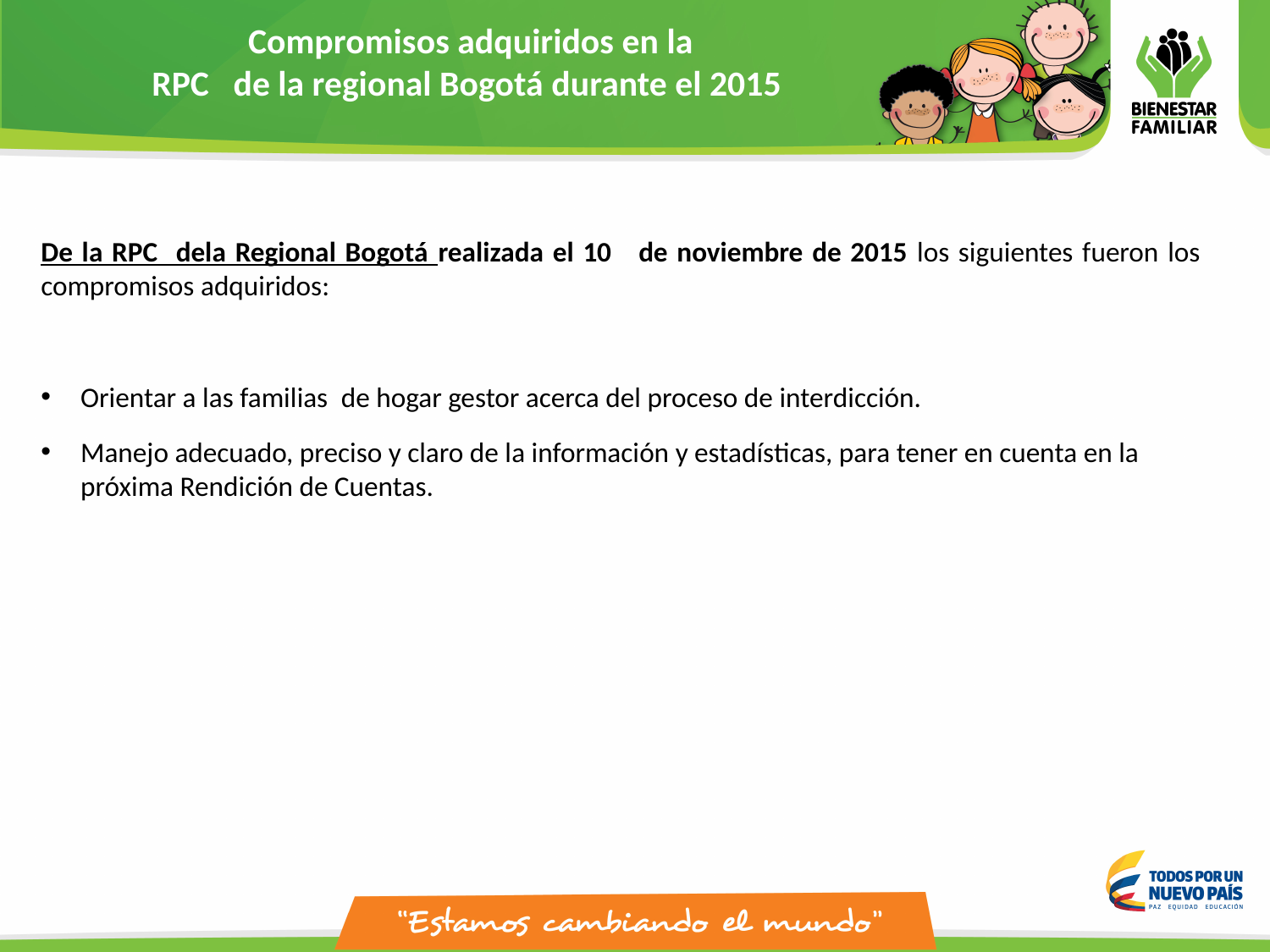

Compromisos adquiridos en la
RPC   de la regional Bogotá durante el 2015
De la RPC  dela Regional Bogotá realizada el 10   de noviembre de 2015 los siguientes fueron los compromisos adquiridos:

Orientar a las familias  de hogar gestor acerca del proceso de interdicción.
Manejo adecuado, preciso y claro de la información y estadísticas, para tener en cuenta en la próxima Rendición de Cuentas.